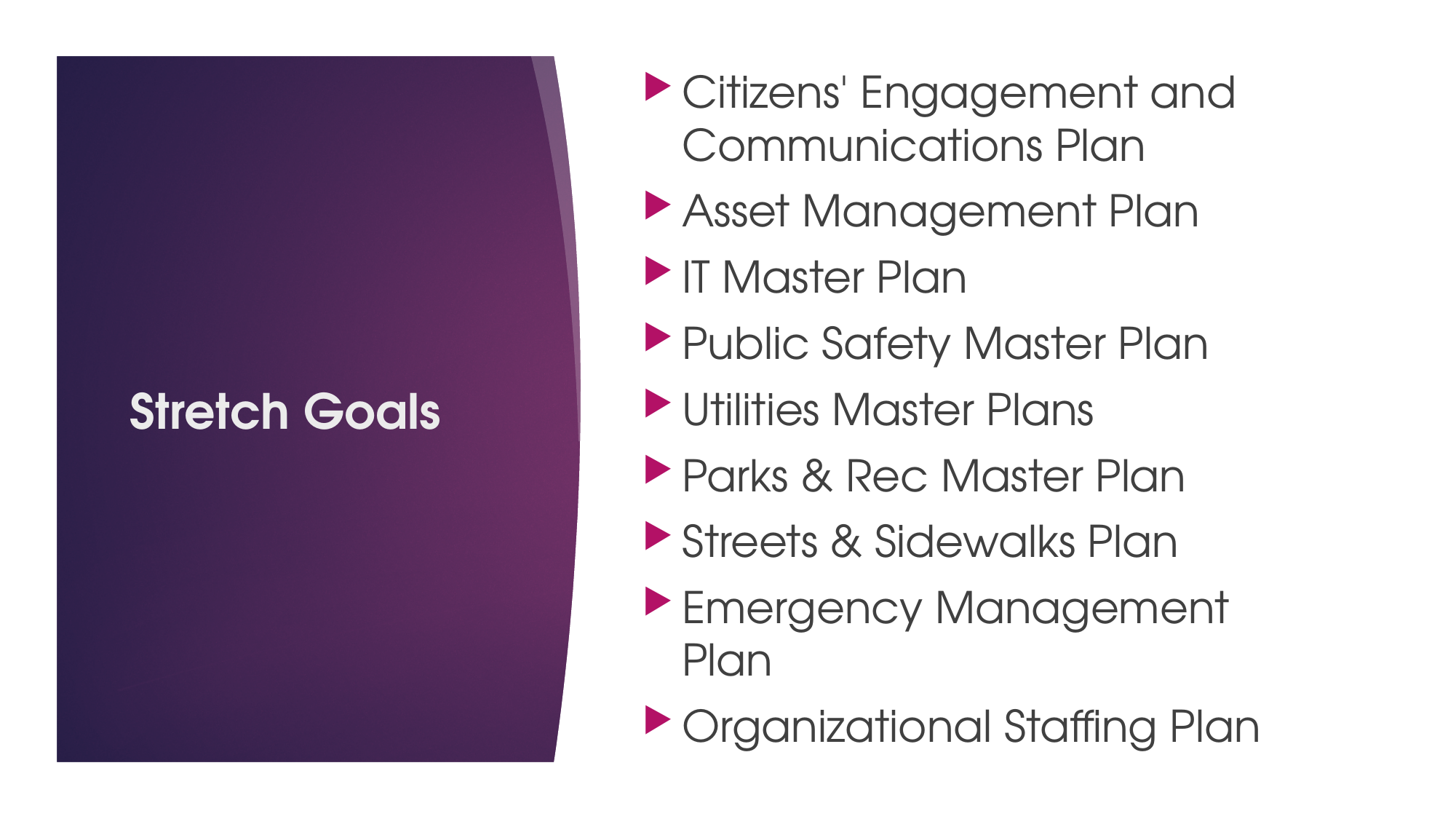

Citizens' Engagement and Communications Plan
Asset Management Plan
IT Master Plan
Public Safety Master Plan
Utilities Master Plans
Parks & Rec Master Plan
Streets & Sidewalks Plan
Emergency Management Plan
Organizational Staffing Plan
# Stretch Goals